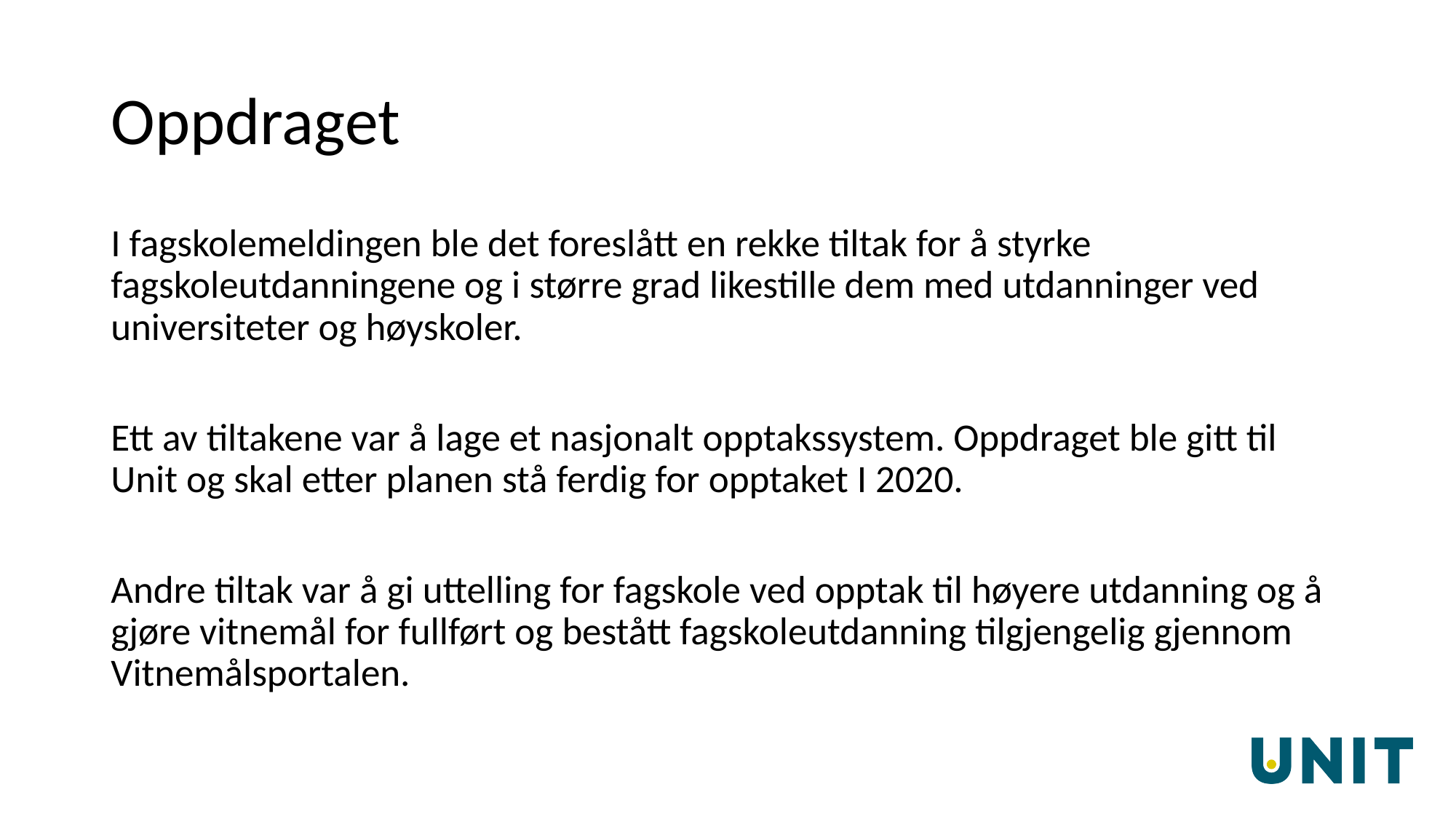

# Oppdraget
I fagskolemeldingen ble det foreslått en rekke tiltak for å styrke fagskoleutdanningene og i større grad likestille dem med utdanninger ved universiteter og høyskoler.

Ett av tiltakene var å lage et nasjonalt opptakssystem. Oppdraget ble gitt til Unit og skal etter planen stå ferdig for opptaket I 2020.

Andre tiltak var å gi uttelling for fagskole ved opptak til høyere utdanning og å gjøre vitnemål for fullført og bestått fagskoleutdanning tilgjengelig gjennom Vitnemålsportalen.